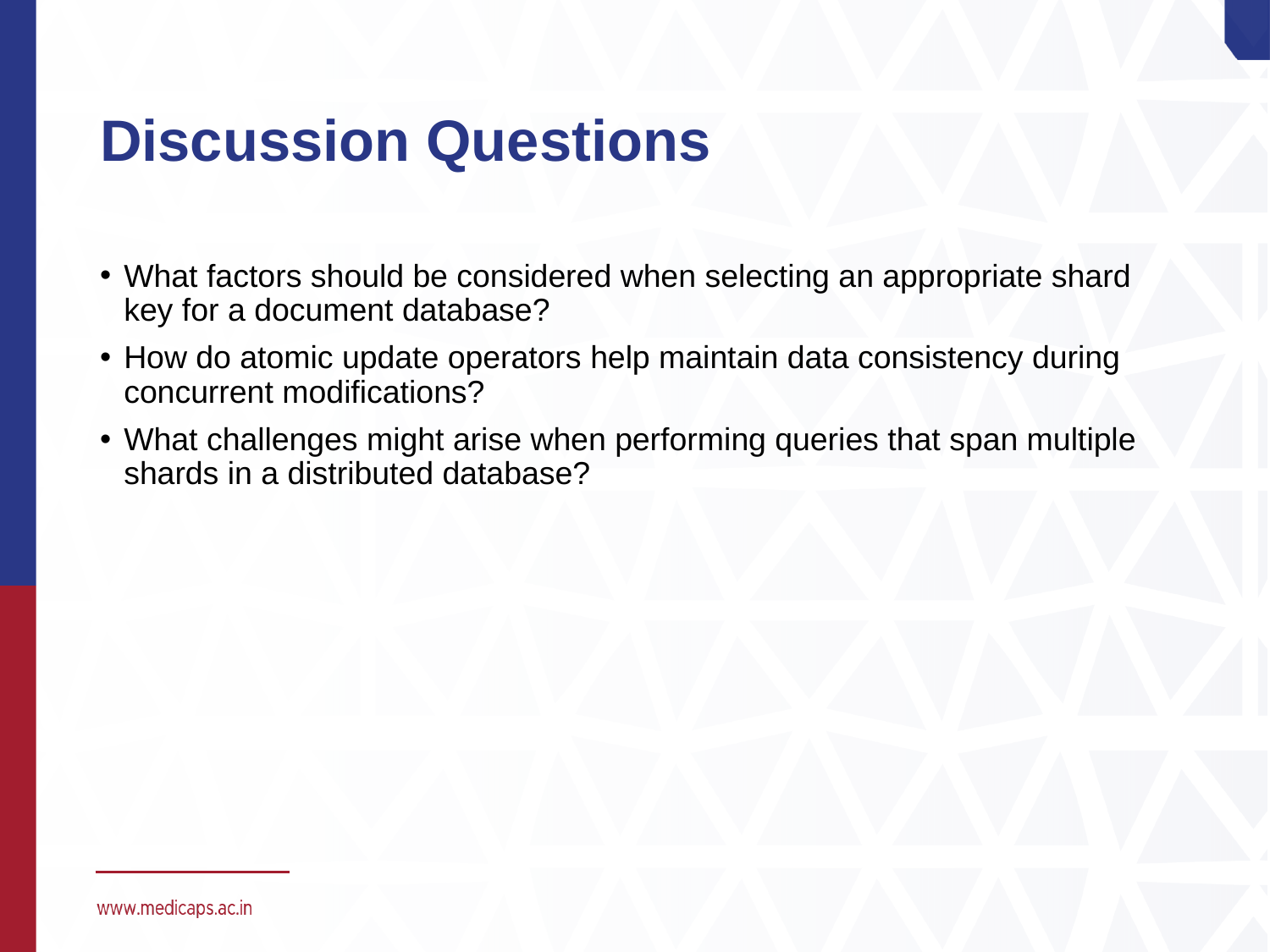

# Discussion Questions
What factors should be considered when selecting an appropriate shard key for a document database?
How do atomic update operators help maintain data consistency during concurrent modifications?
What challenges might arise when performing queries that span multiple shards in a distributed database?